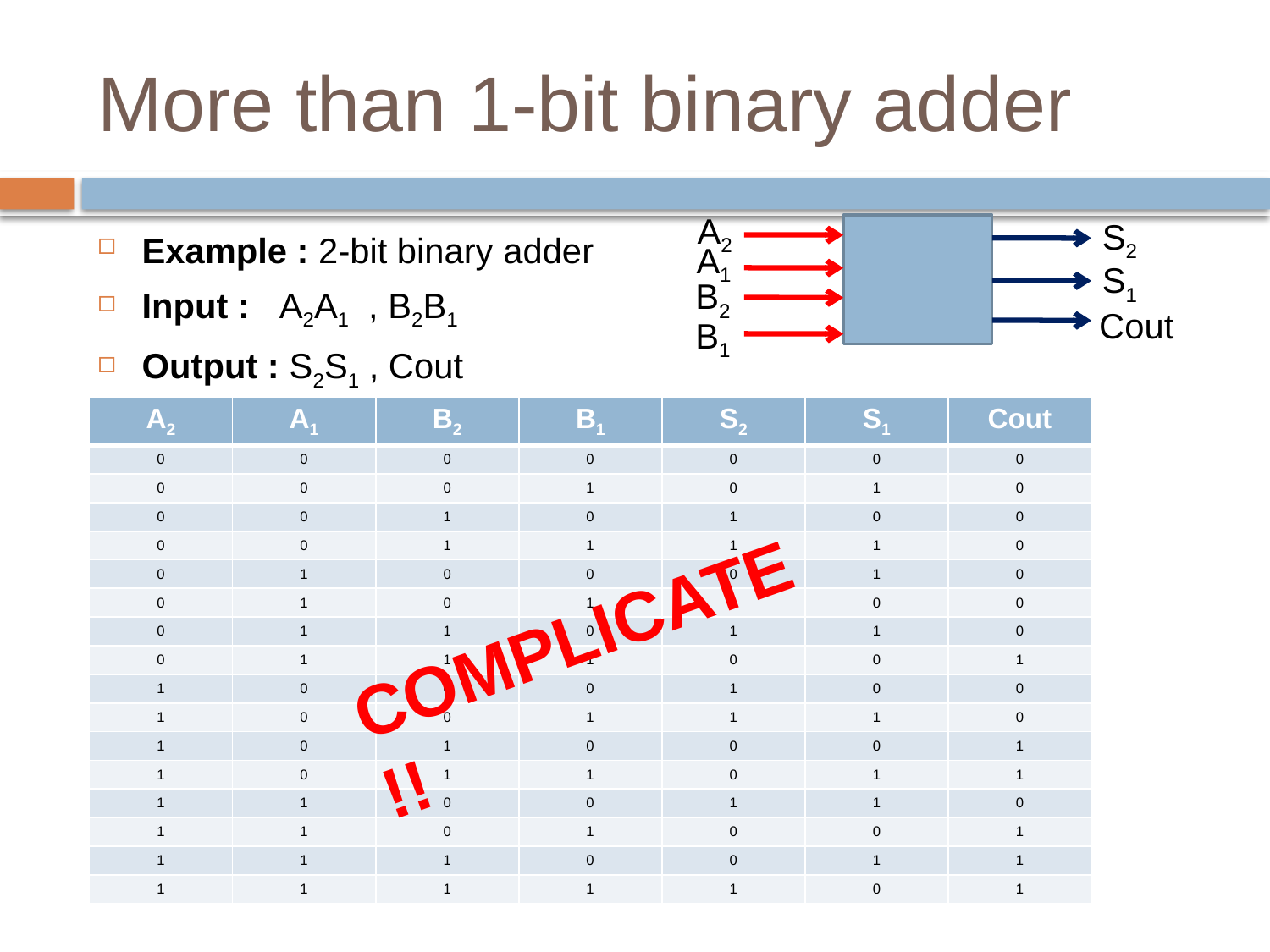

# More than 1-bit binary adder
A2
S2

Example : 2-bit binary adder
Input :   A2A1  , B2B1
Output : S2S1 , Cout

A1
S1
B2
Cout
B1
| A2 | A1 | B2 | B1 | S2 | S1 | Cout |
| --- | --- | --- | --- | --- | --- | --- |
| 0 | 0 | 0 | 0 | 0 | 0 | 0 |
| 0 | 0 | 0 | 1 | 0 | 1 | 0 |
| 0 | 0 | 1 | 0 | 1 | 0 | 0 |
| 0 | 0 | 1 | 1 | 1 | 1 | 0 |
| 0 | 1 | 0 | 0 | 0 | 1 | 0 |
| 0 | 1 | 0 | 1 | 1 | 0 | 0 |
| 0 | 1 | 1 | 0 | 1 | 1 | 0 |
| 0 | 1 | 1 | 1 | 0 | 0 | 1 |
| 1 | 0 | 0 | 0 | 1 | 0 | 0 |
| 1 | 0 | 0 | 1 | 1 | 1 | 0 |
| 1 | 0 | 1 | 0 | 0 | 0 | 1 |
| 1 | 0 | 1 | 1 | 0 | 1 | 1 |
| 1 | 1 | 0 | 0 | 1 | 1 | 0 |
| 1 | 1 | 0 | 1 | 0 | 0 | 1 |
| 1 | 1 | 1 | 0 | 0 | 1 | 1 |
| 1 | 1 | 1 | 1 | 1 | 0 | 1 |
COMPLICATE !!